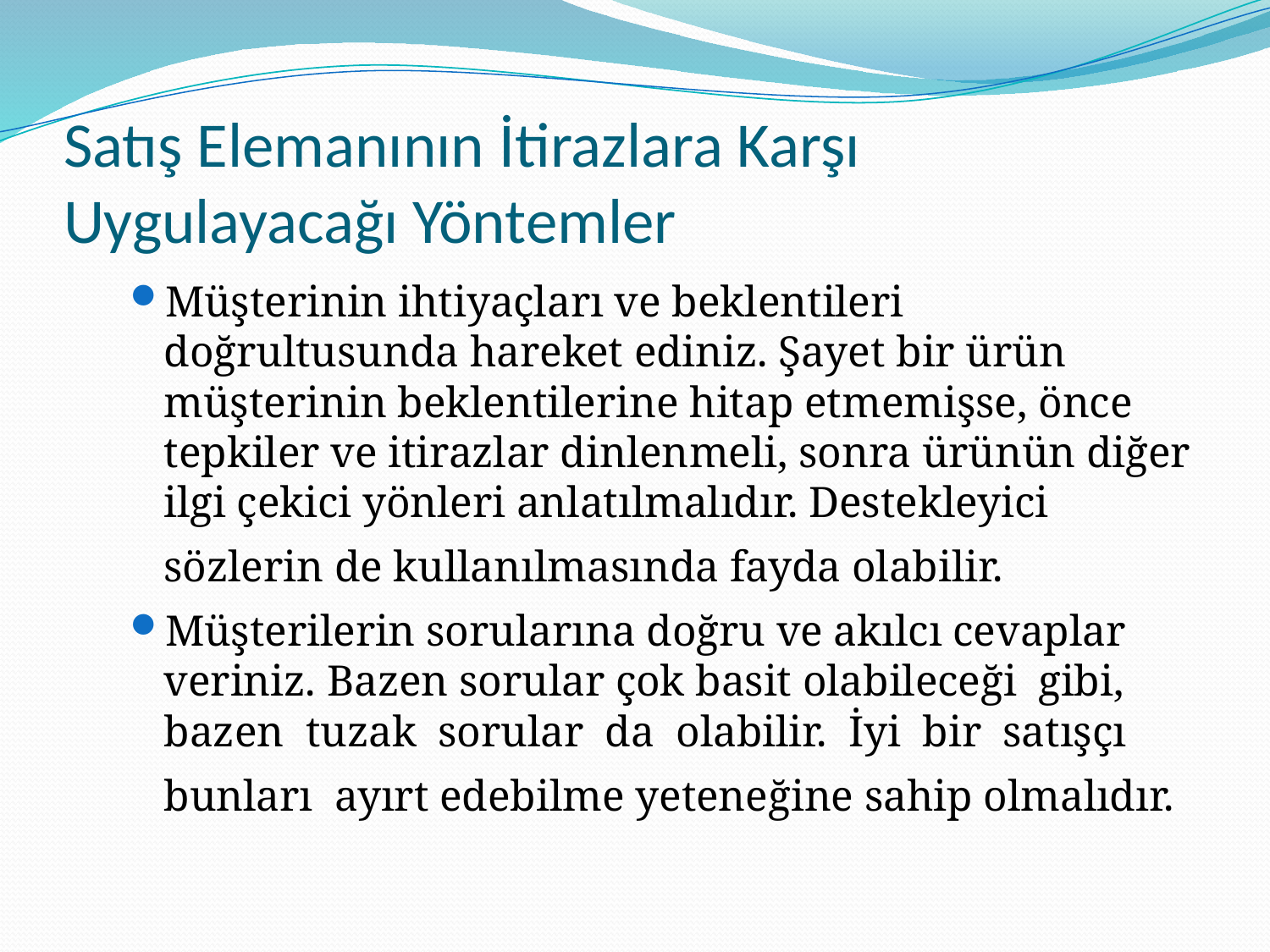

# Satış Elemanının İtirazlara Karşı Uygulayacağı Yöntemler
Müşterinin ihtiyaçları ve beklentileri doğrultusunda hareket ediniz. Şayet bir ürün müşterinin beklentilerine hitap etmemişse, önce tepkiler ve itirazlar dinlenmeli, sonra ürünün diğer ilgi çekici yönleri anlatılmalıdır. Destekleyici sözlerin de kullanılmasında fayda olabilir.
Müşterilerin sorularına doğru ve akılcı cevaplar veriniz. Bazen sorular çok basit olabileceği  gibi,  bazen  tuzak  sorular  da  olabilir.  İyi  bir  satışçı  bunları  ayırt edebilme yeteneğine sahip olmalıdır.